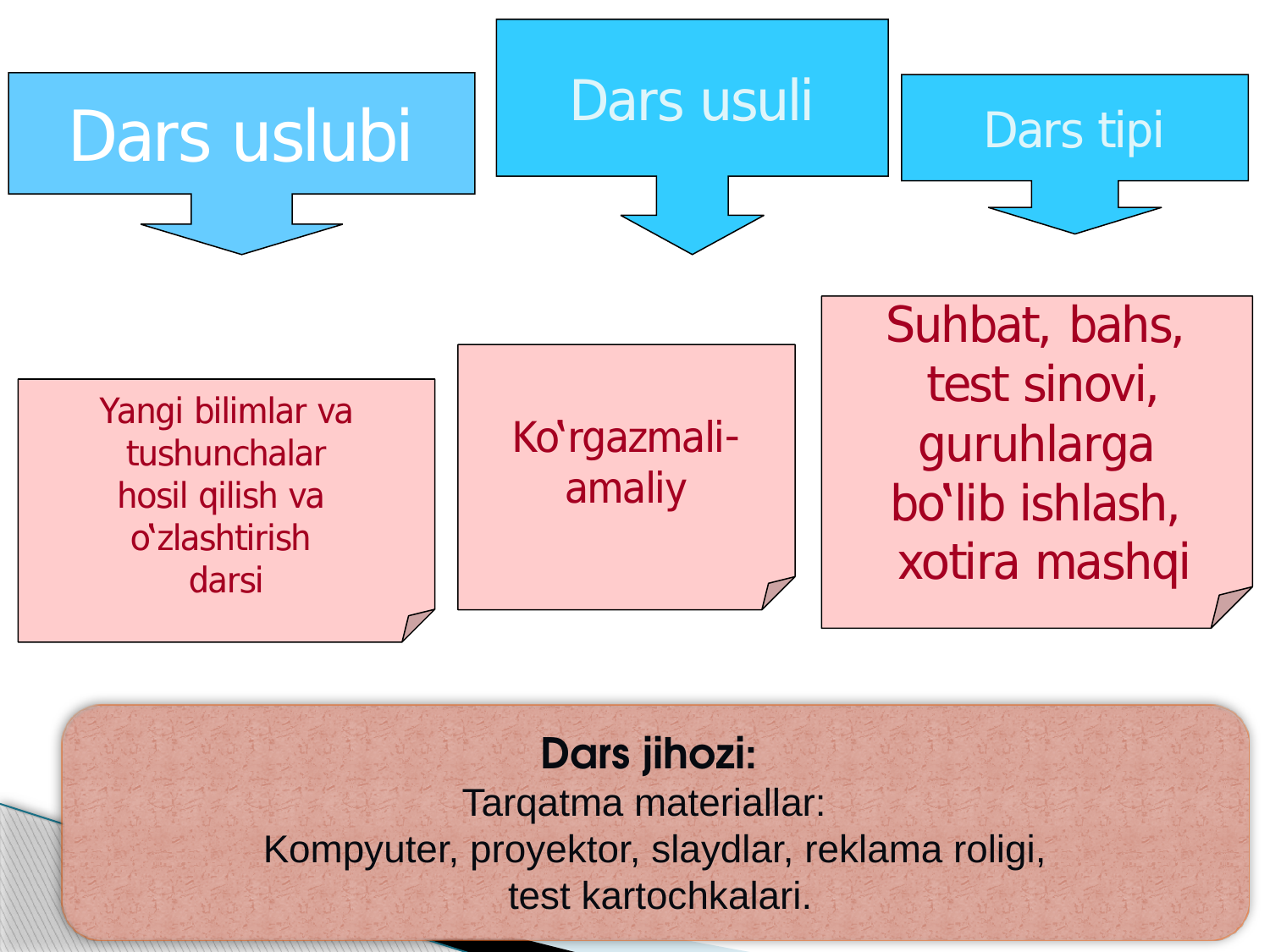

Dars usuli
#
Dars uslubi
Dars tipi

Suhbat, bahs,
 test sinovi,
 guruhlarga
bo‘lib ishlash,
 xotira mashqi
Ko‘rgazmali-
amaliy
Yangi bilimlar va
 tushunchalar
hosil qilish va
o‘zlashtirish
darsi
Dars jihozi:
Tarqatma materiallar:
Kompyuter, proyektor, slaydlar, reklama roligi,
 test kartochkalari.